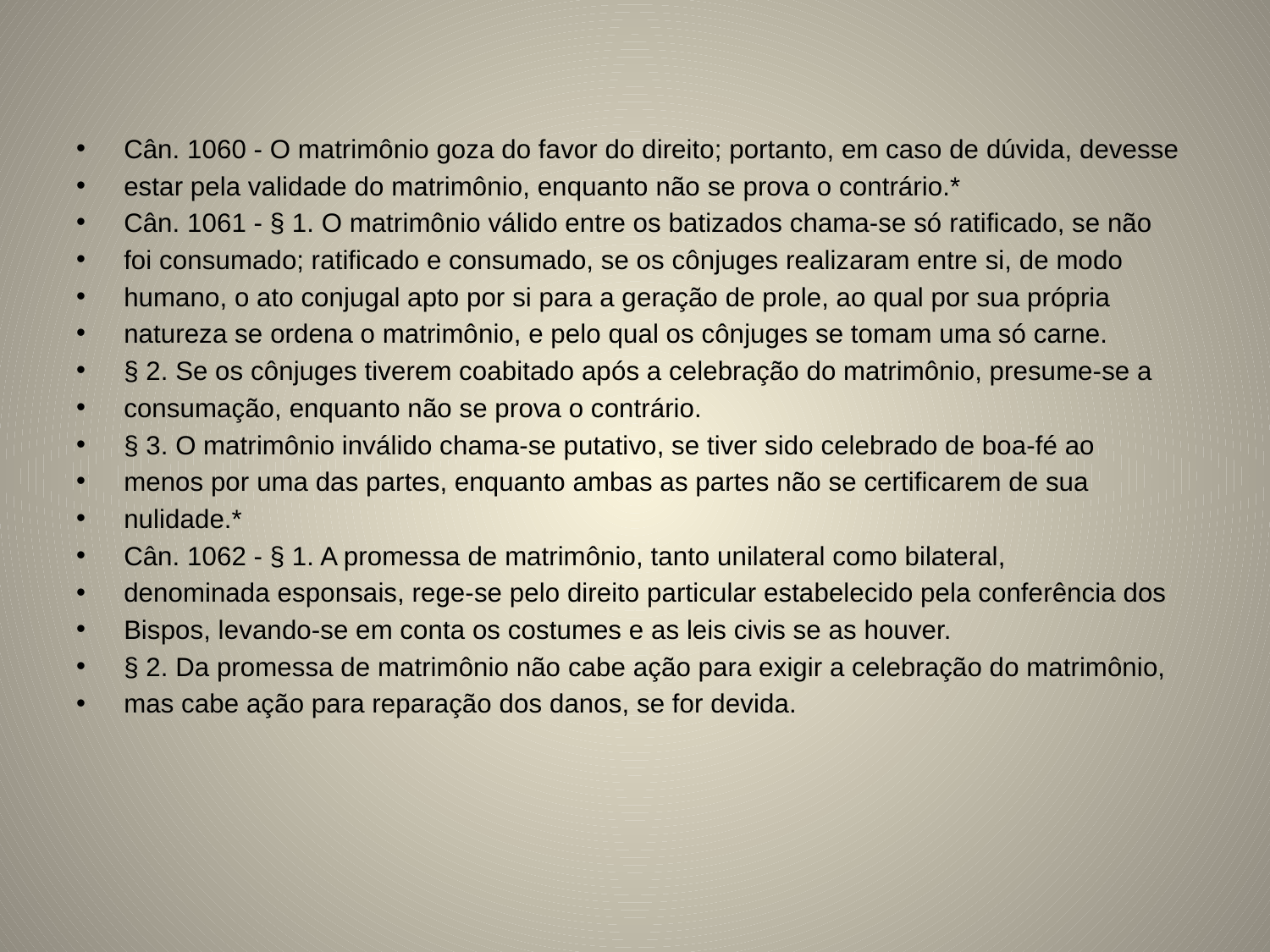

Cân. 1060 - O matrimônio goza do favor do direito; portanto, em caso de dúvida, devesse
estar pela validade do matrimônio, enquanto não se prova o contrário.*
Cân. 1061 - § 1. O matrimônio válido entre os batizados chama-se só ratificado, se não
foi consumado; ratificado e consumado, se os cônjuges realizaram entre si, de modo
humano, o ato conjugal apto por si para a geração de prole, ao qual por sua própria
natureza se ordena o matrimônio, e pelo qual os cônjuges se tomam uma só carne.
§ 2. Se os cônjuges tiverem coabitado após a celebração do matrimônio, presume-se a
consumação, enquanto não se prova o contrário.
§ 3. O matrimônio inválido chama-se putativo, se tiver sido celebrado de boa-fé ao
menos por uma das partes, enquanto ambas as partes não se certificarem de sua
nulidade.*
Cân. 1062 - § 1. A promessa de matrimônio, tanto unilateral como bilateral,
denominada esponsais, rege-se pelo direito particular estabelecido pela conferência dos
Bispos, levando-se em conta os costumes e as leis civis se as houver.
§ 2. Da promessa de matrimônio não cabe ação para exigir a celebração do matrimônio,
mas cabe ação para reparação dos danos, se for devida.